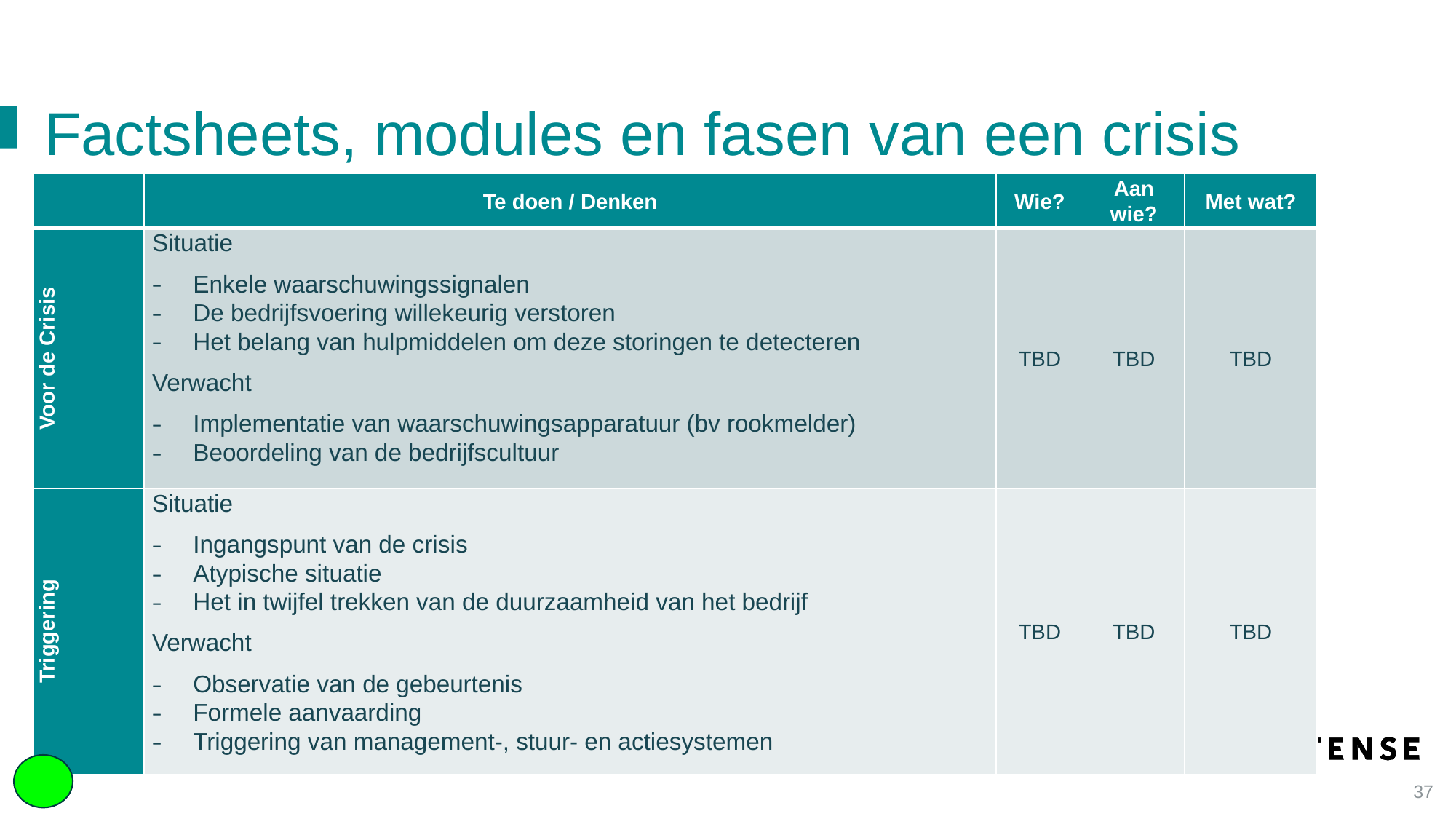

Factsheets, modules en fasen van een crisis
|  | Te doen / Denken | Wie? | Aan wie? | Met wat? |
| --- | --- | --- | --- | --- |
| Voor de Crisis | Situatie Enkele waarschuwingssignalen De bedrijfsvoering willekeurig verstoren Het belang van hulpmiddelen om deze storingen te detecteren Verwacht Implementatie van waarschuwingsapparatuur (bv rookmelder) Beoordeling van de bedrijfscultuur | TBD | TBD | TBD |
| Triggering | Situatie Ingangspunt van de crisis Atypische situatie Het in twijfel trekken van de duurzaamheid van het bedrijf Verwacht Observatie van de gebeurtenis Formele aanvaarding Triggering van management-, stuur- en actiesystemen | TBD | TBD | TBD |